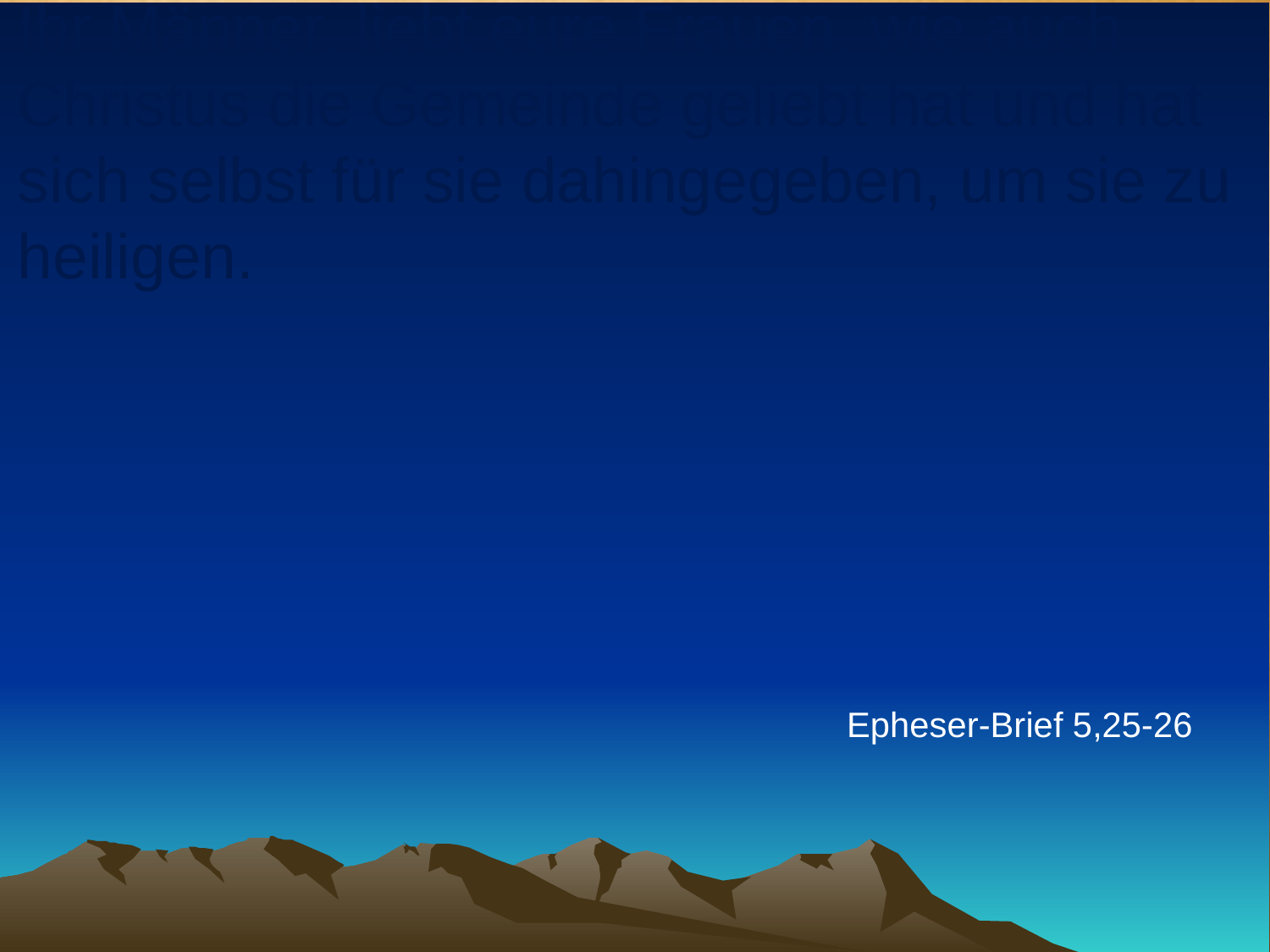

# Ihr Männer, liebt eure Frauen, wie auch Christus die Gemeinde geliebt hat und hat sich selbst für sie dahingegeben, um sie zu heiligen.
Epheser-Brief 5,25-26